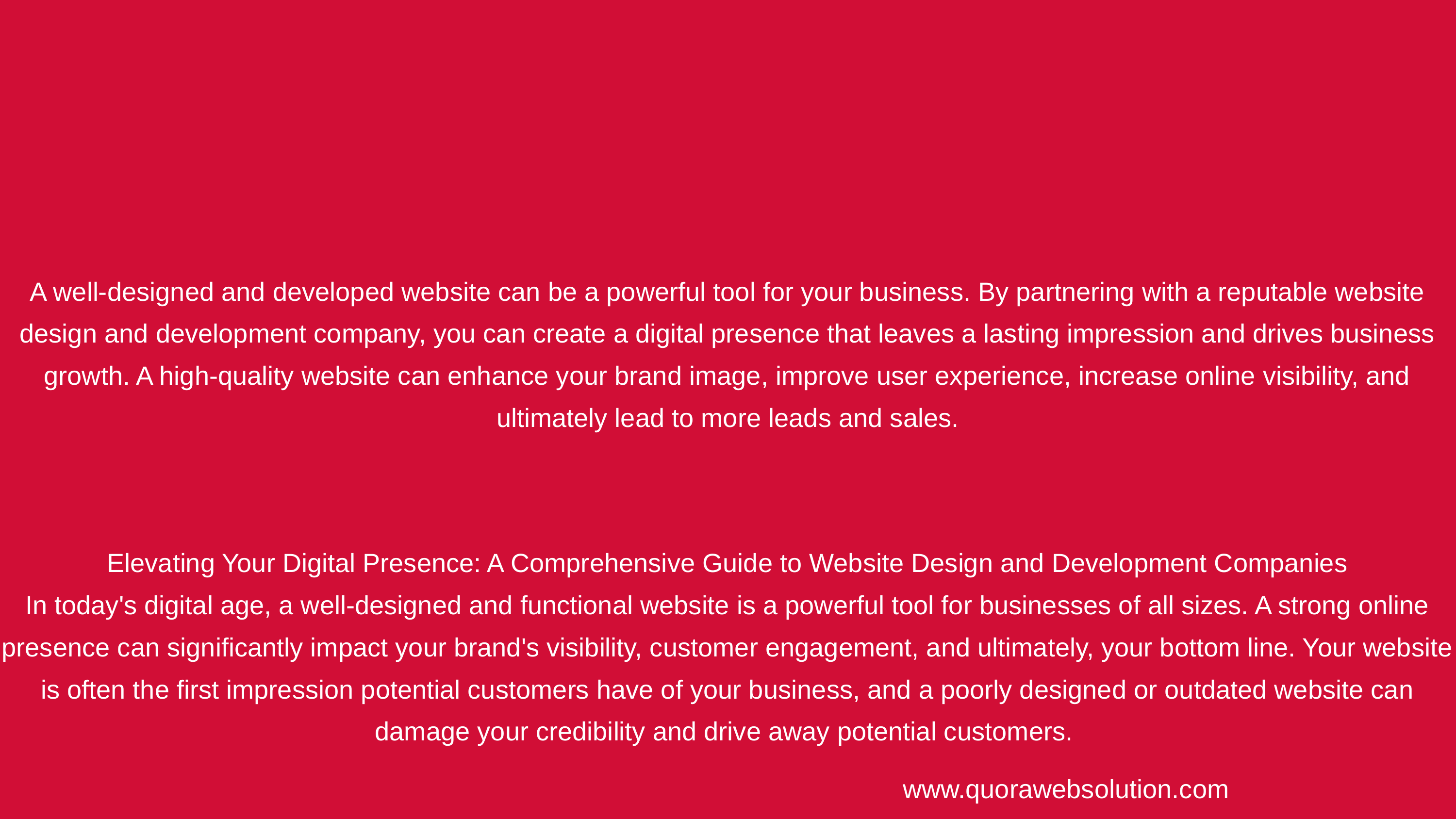

A well-designed and developed website can be a powerful tool for your business. By partnering with a reputable website design and development company, you can create a digital presence that leaves a lasting impression and drives business growth. A high-quality website can enhance your brand image, improve user experience, increase online visibility, and ultimately lead to more leads and sales.
Elevating Your Digital Presence: A Comprehensive Guide to Website Design and Development Companies
In today's digital age, a well-designed and functional website is a powerful tool for businesses of all sizes. A strong online presence can significantly impact your brand's visibility, customer engagement, and ultimately, your bottom line. Your website is often the first impression potential customers have of your business, and a poorly designed or outdated website can damage your credibility and drive away potential customers.
www.quorawebsolution.com